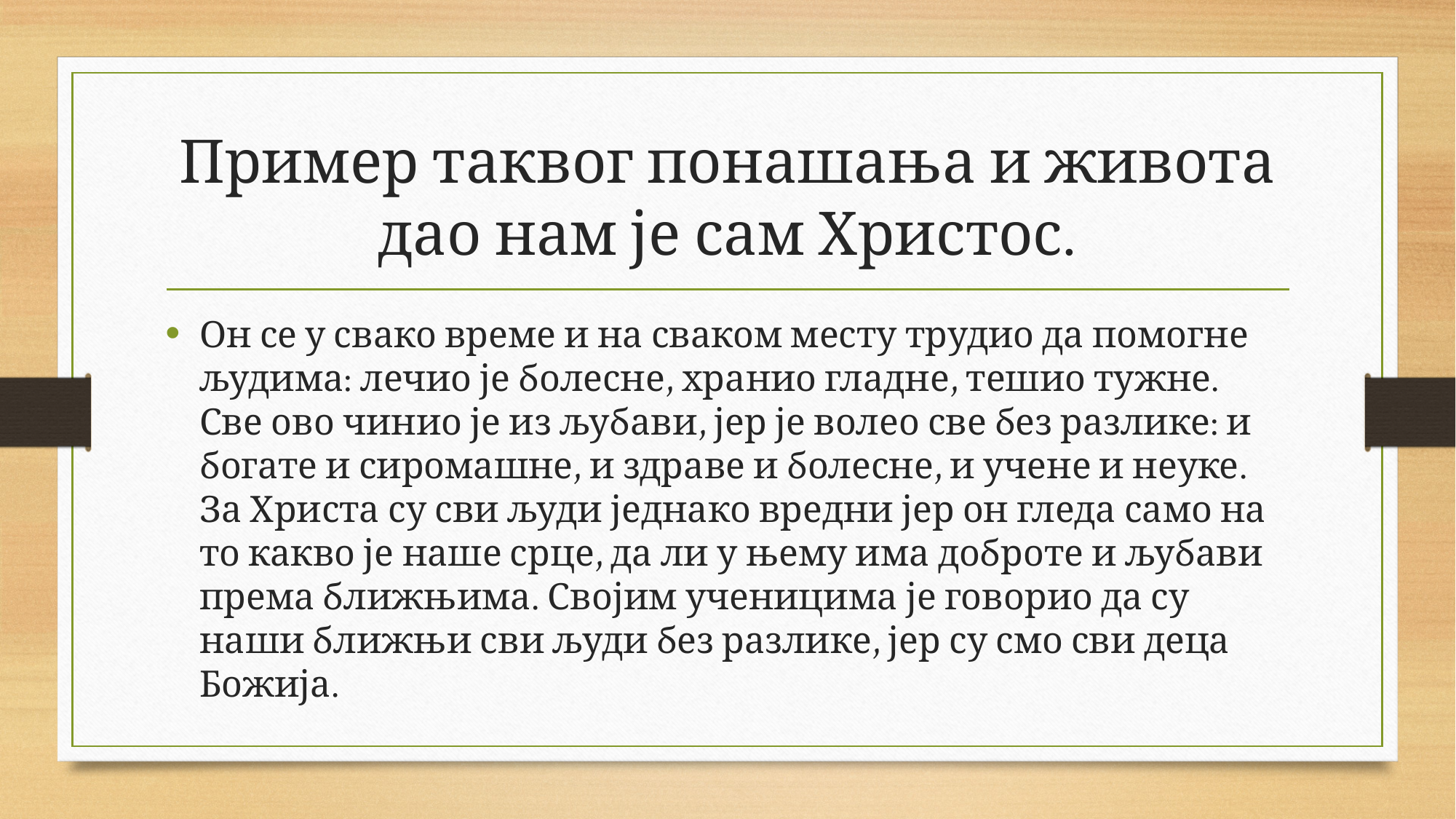

# Пример таквог понашања и живота дао нам је сам Христос.
Он се у свако време и на сваком месту трудио да помогне људима: лечио је болесне, хранио гладне, тешио тужне. Све ово чинио је из љубави, јер је волео све без разлике: и богате и сиромашне, и здраве и болесне, и учене и неуке. За Христа су сви људи једнако вредни јер он гледа само на то какво је наше срце, да ли у њему има доброте и љубави према ближњима. Својим ученицима је говорио да су наши ближњи сви људи без разлике, јер су смо сви деца Божија.